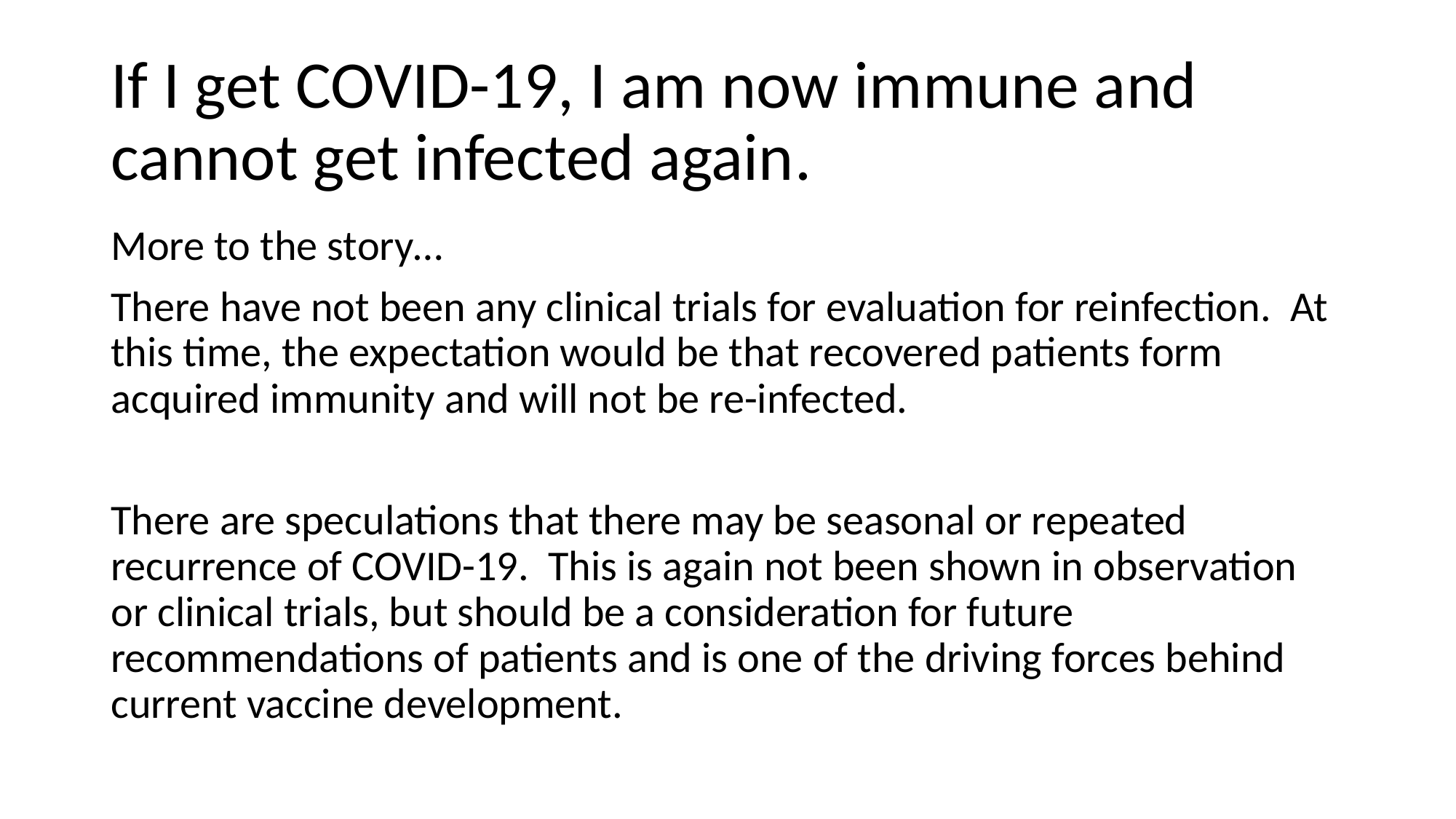

# If I get COVID-19, I am now immune and cannot get infected again.
More to the story…
There have not been any clinical trials for evaluation for reinfection.  At this time, the expectation would be that recovered patients form acquired immunity and will not be re-infected.

There are speculations that there may be seasonal or repeated recurrence of COVID-19.  This is again not been shown in observation or clinical trials, but should be a consideration for future recommendations of patients and is one of the driving forces behind current vaccine development.